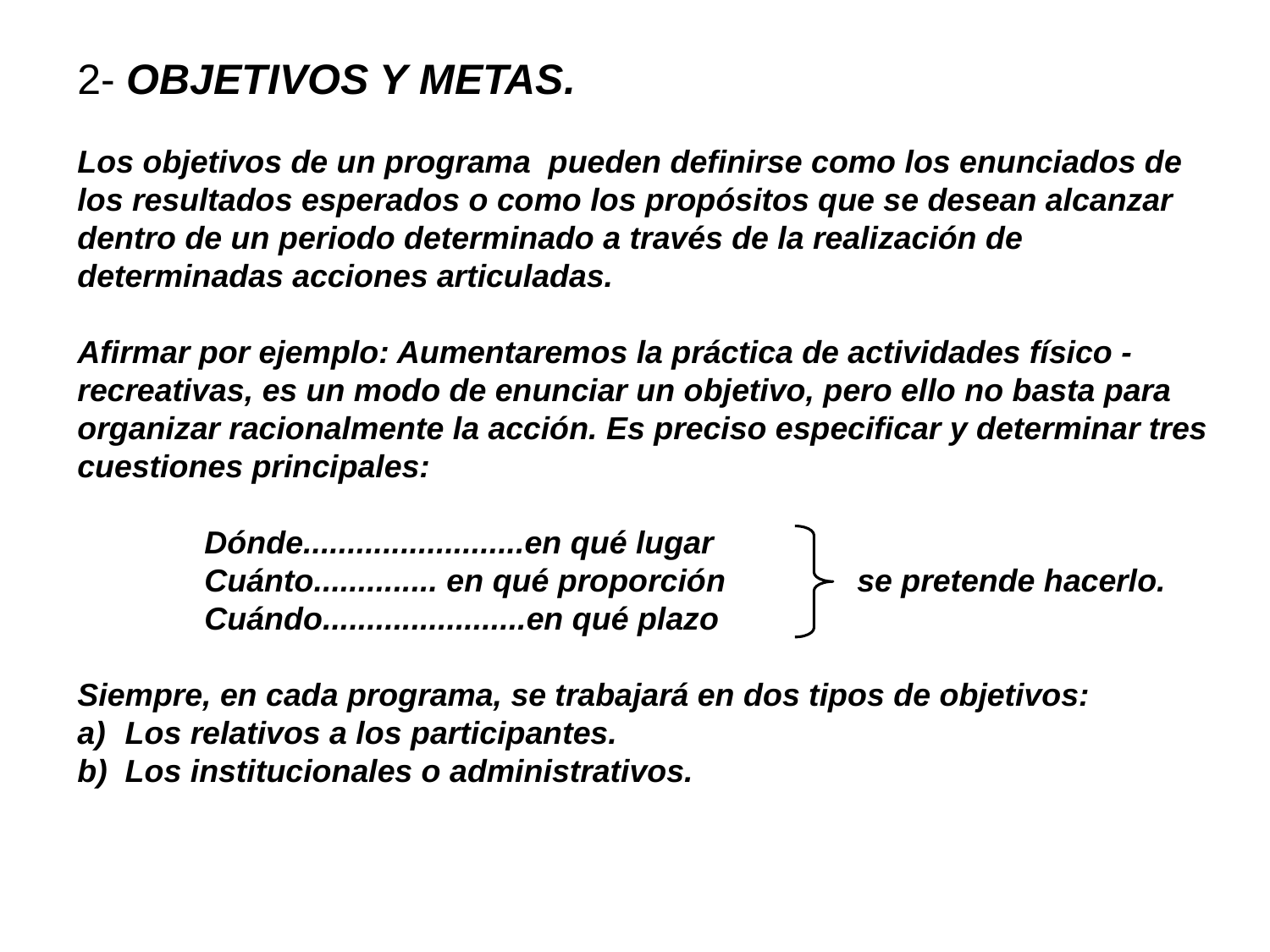

2- OBJETIVOS Y METAS.

Los objetivos de un programa  pueden definirse como los enunciados de los resultados esperados o como los propósitos que se desean alcanzar dentro de un periodo determinado a través de la realización de determinadas acciones articuladas.

Afirmar por ejemplo: Aumentaremos la práctica de actividades físico - recreativas, es un modo de enunciar un objetivo, pero ello no basta para organizar racionalmente la acción. Es preciso especificar y determinar tres cuestiones principales:

	Dónde.........................en qué lugar
	Cuánto.............. en qué proporción	  se pretende hacerlo.
	Cuándo.......................en qué plazo

Siempre, en cada programa, se trabajará en dos tipos de objetivos:
Los relativos a los participantes.
Los institucionales o administrativos.